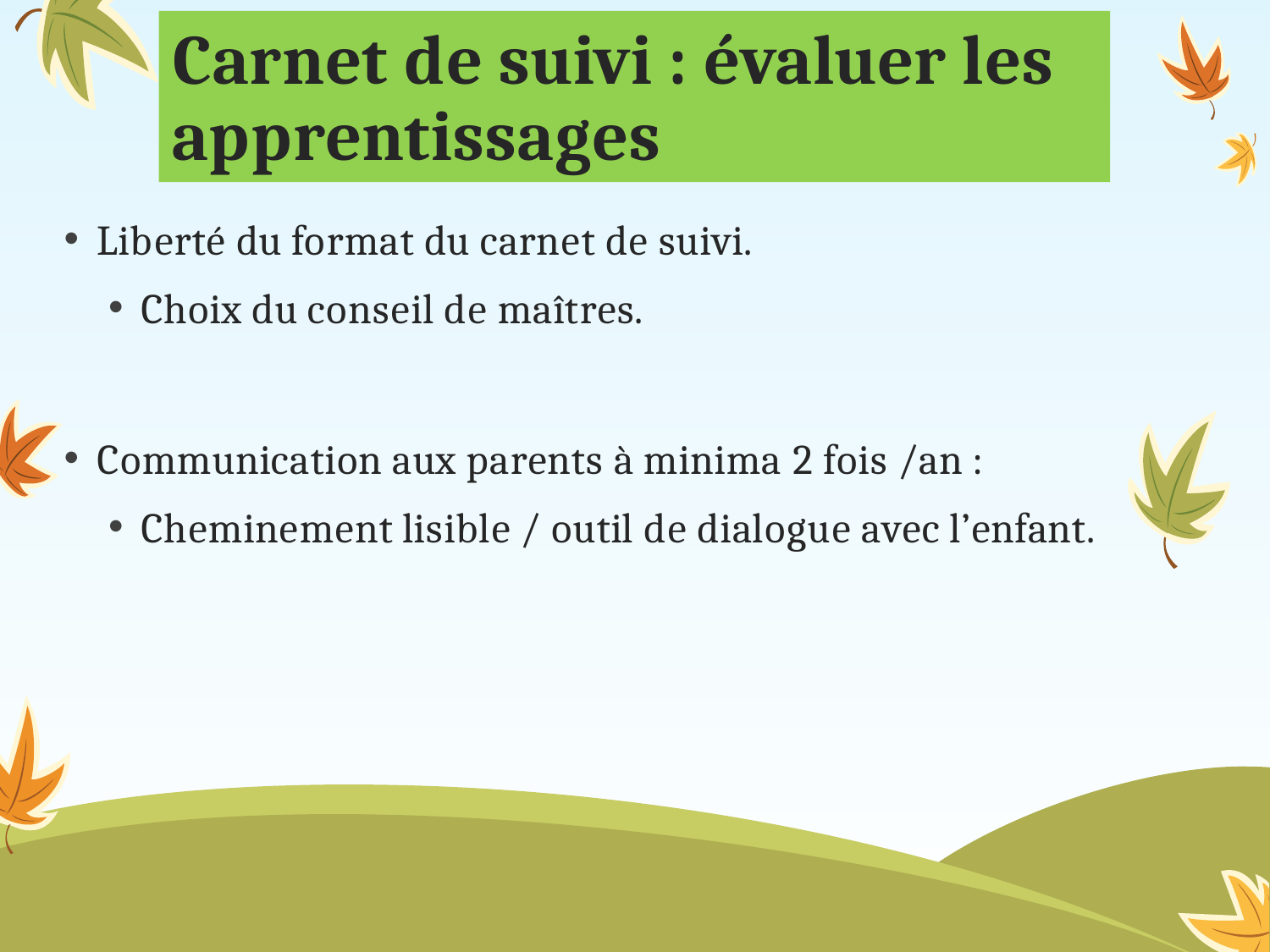

# Carnet de suivi : évaluer les apprentissages
Liberté du format du carnet de suivi.
Choix du conseil de maîtres.

Communication aux parents à minima 2 fois /an :
Cheminement lisible / outil de dialogue avec l’enfant.